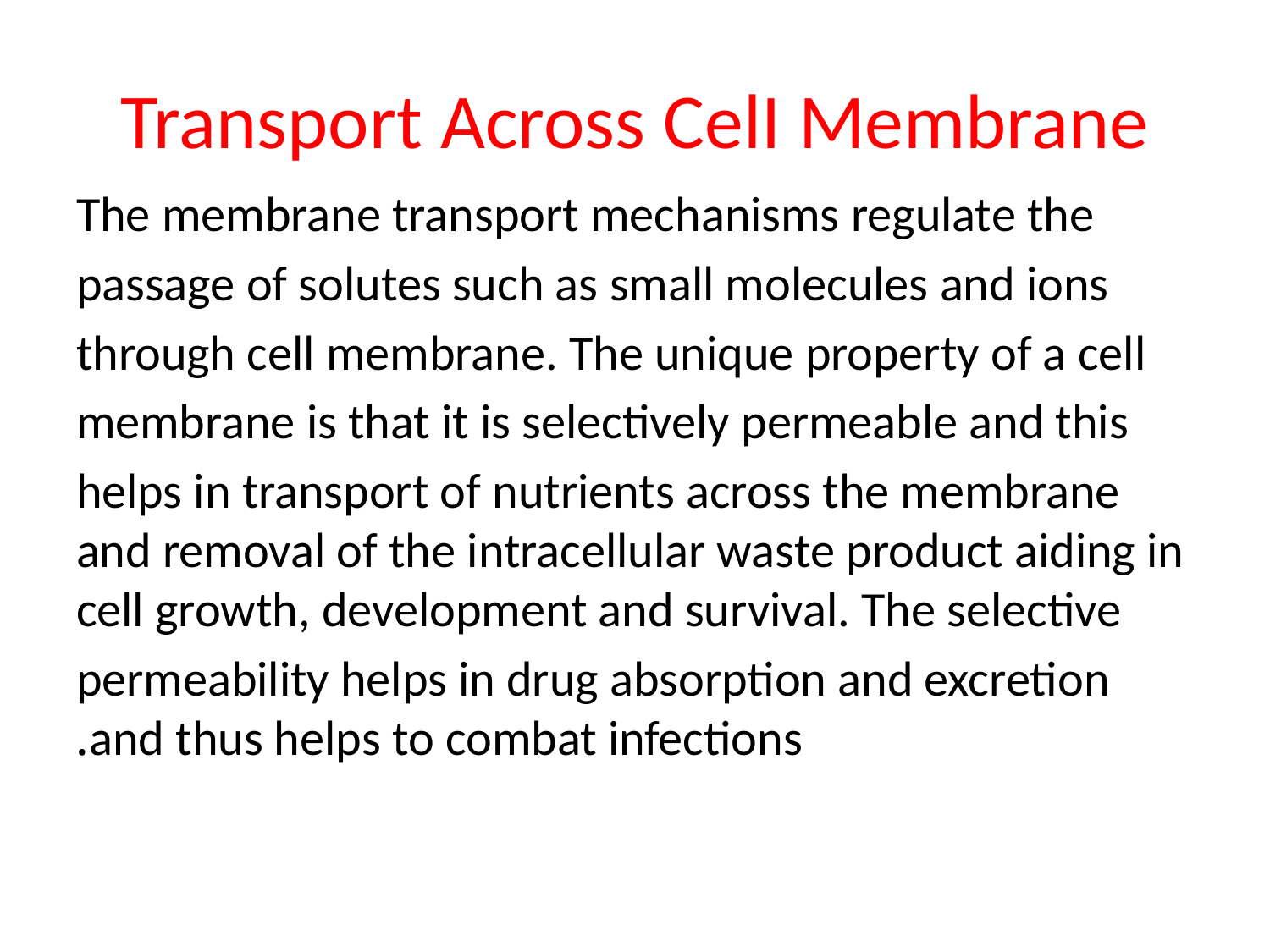

# Transport Across CelI Membrane
The membrane transport mechanisms regulate the
passage of solutes such as small molecules and ions
through cell membrane. The unique property of a cell
membrane is that it is selectively permeable and this
helps in transport of nutrients across the membrane and removal of the intracellular waste product aiding in cell growth, development and survival. The selective
permeability helps in drug absorption and excretion and thus helps to combat infections.